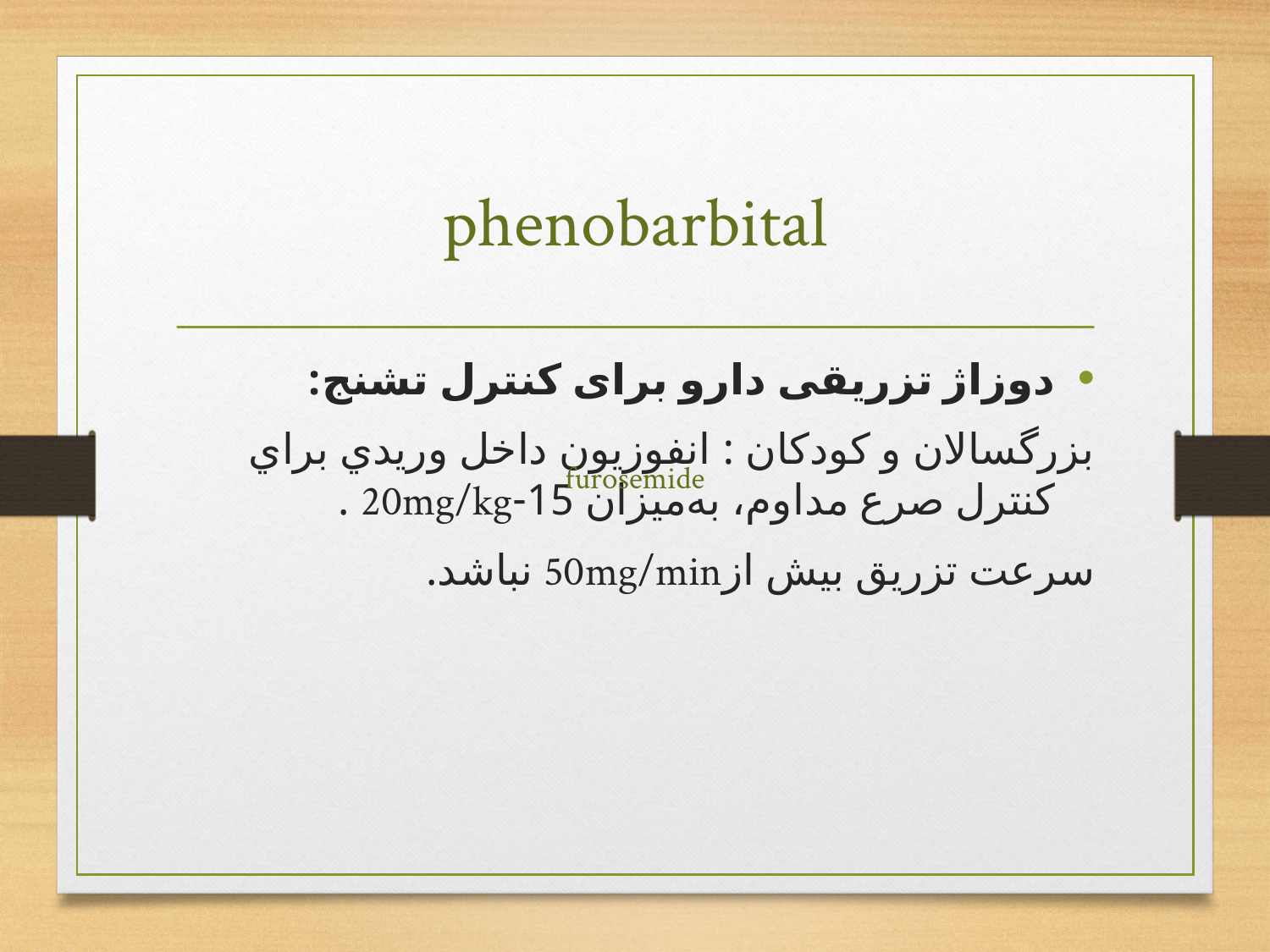

# phenobarbital
دوزاژ تزریقی دارو برای کنترل تشنج:
	بزرگسالان و کودکان ‌: انفوزيون‌ داخل‌ وريدي‌ براي‌ كنترل‌ صرع‌ مداوم‌، به‌ميزان‌ 15-20mg/kg .
	سرعت‌ تزريق‌ بيش‌ از50mg/min نباشد.

furosemide